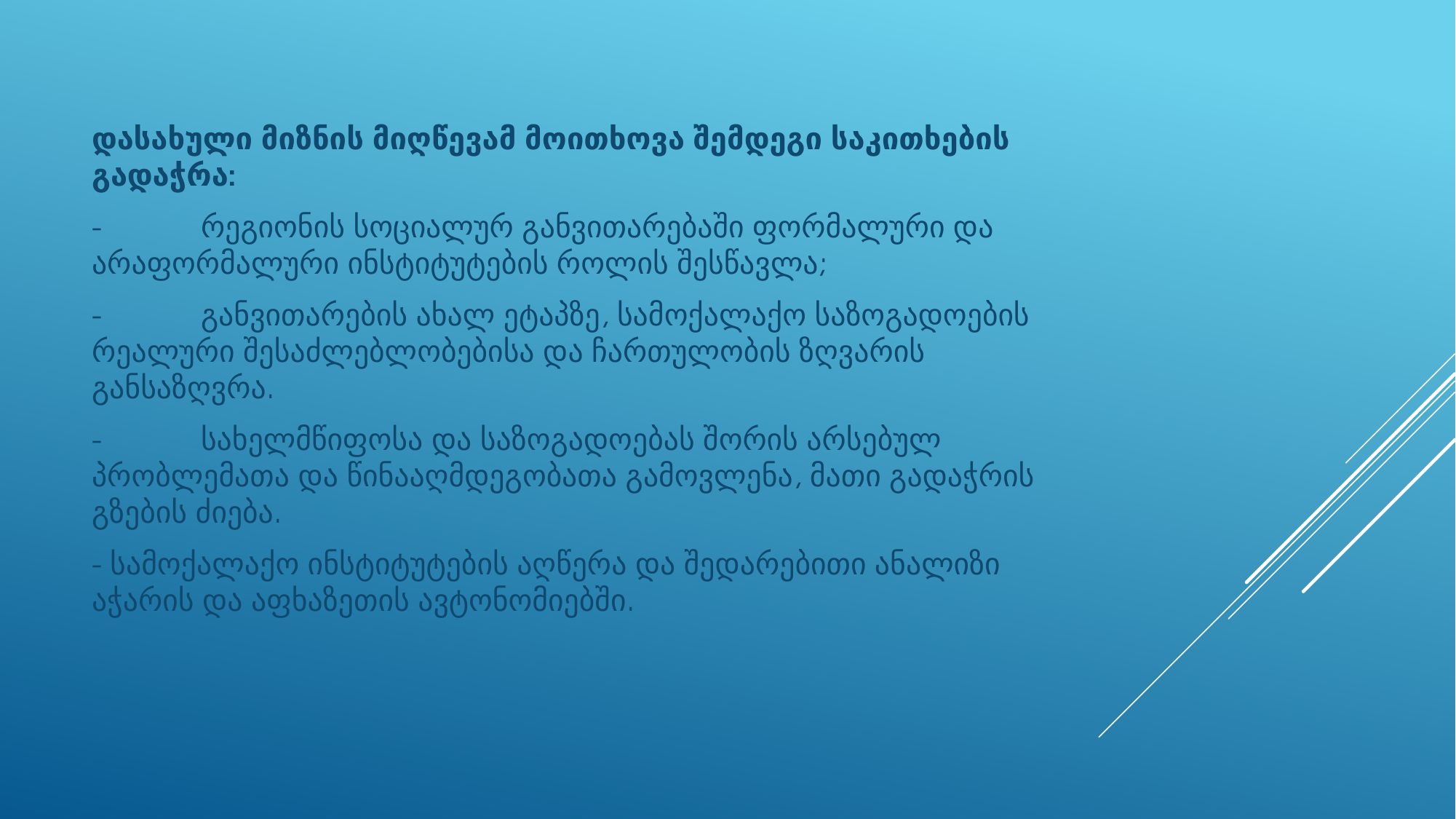

დასახული მიზნის მიღწევამ მოითხოვა შემდეგი საკითხების გადაჭრა:
-	რეგიონის სოციალურ განვითარებაში ფორმალური და არაფორმალური ინსტიტუტების როლის შესწავლა;
-	განვითარების ახალ ეტაპზე, სამოქალაქო საზოგადოების რეალური შესაძლებლობებისა და ჩართულობის ზღვარის განსაზღვრა.
-	სახელმწიფოსა და საზოგადოებას შორის არსებულ პრობლემათა და წინააღმდეგობათა გამოვლენა, მათი გადაჭრის გზების ძიება.
- სამოქალაქო ინსტიტუტების აღწერა და შედარებითი ანალიზი აჭარის და აფხაზეთის ავტონომიებში.